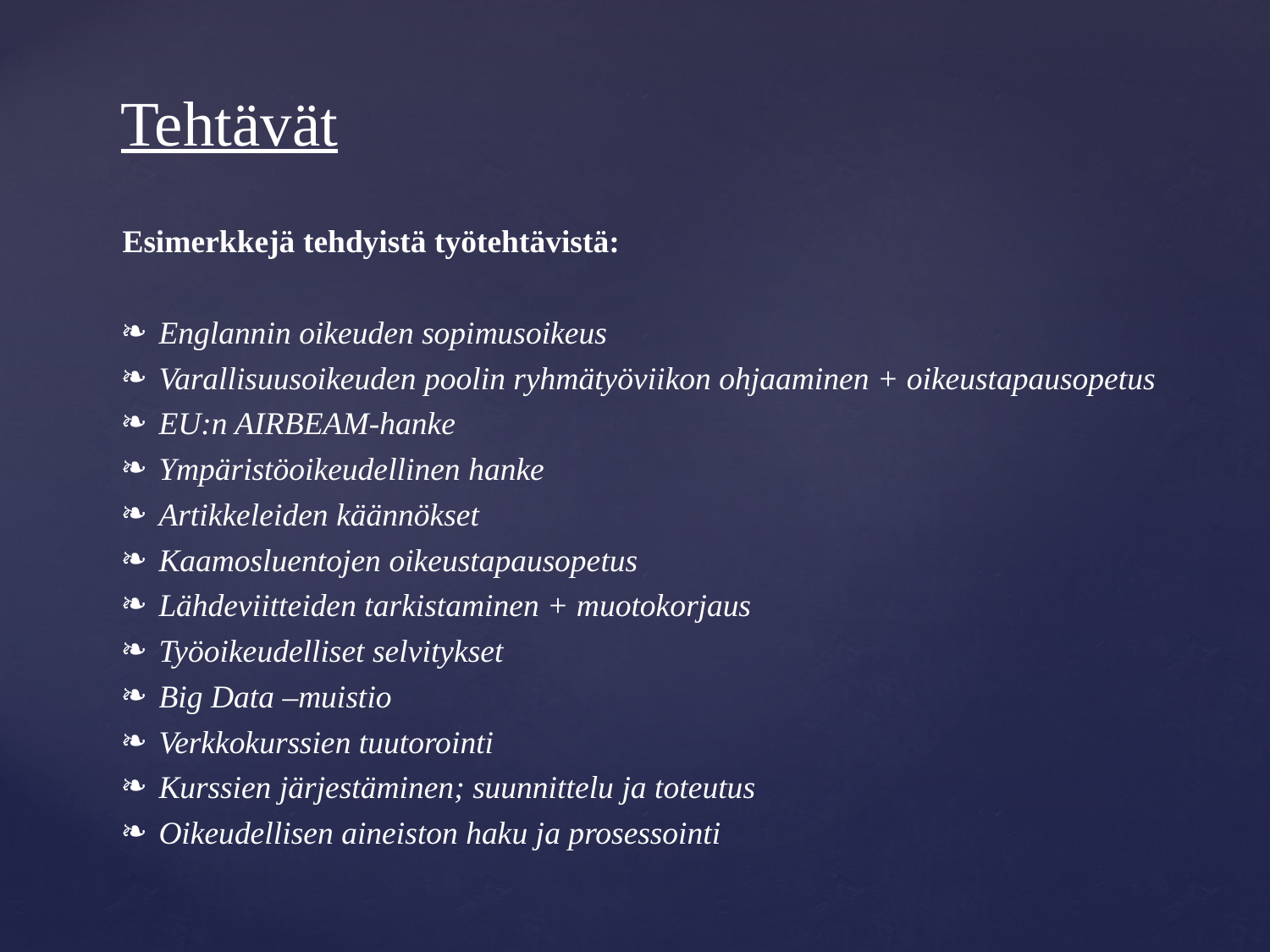

# Tehtävät
Esimerkkejä tehdyistä työtehtävistä:

Englannin oikeuden sopimusoikeus
Varallisuusoikeuden poolin ryhmätyöviikon ohjaaminen + oikeustapausopetus
EU:n AIRBEAM-hanke
Ympäristöoikeudellinen hanke
Artikkeleiden käännökset
Kaamosluentojen oikeustapausopetus
Lähdeviitteiden tarkistaminen + muotokorjaus
Työoikeudelliset selvitykset
Big Data –muistio
Verkkokurssien tuutorointi
Kurssien järjestäminen; suunnittelu ja toteutus
Oikeudellisen aineiston haku ja prosessointi